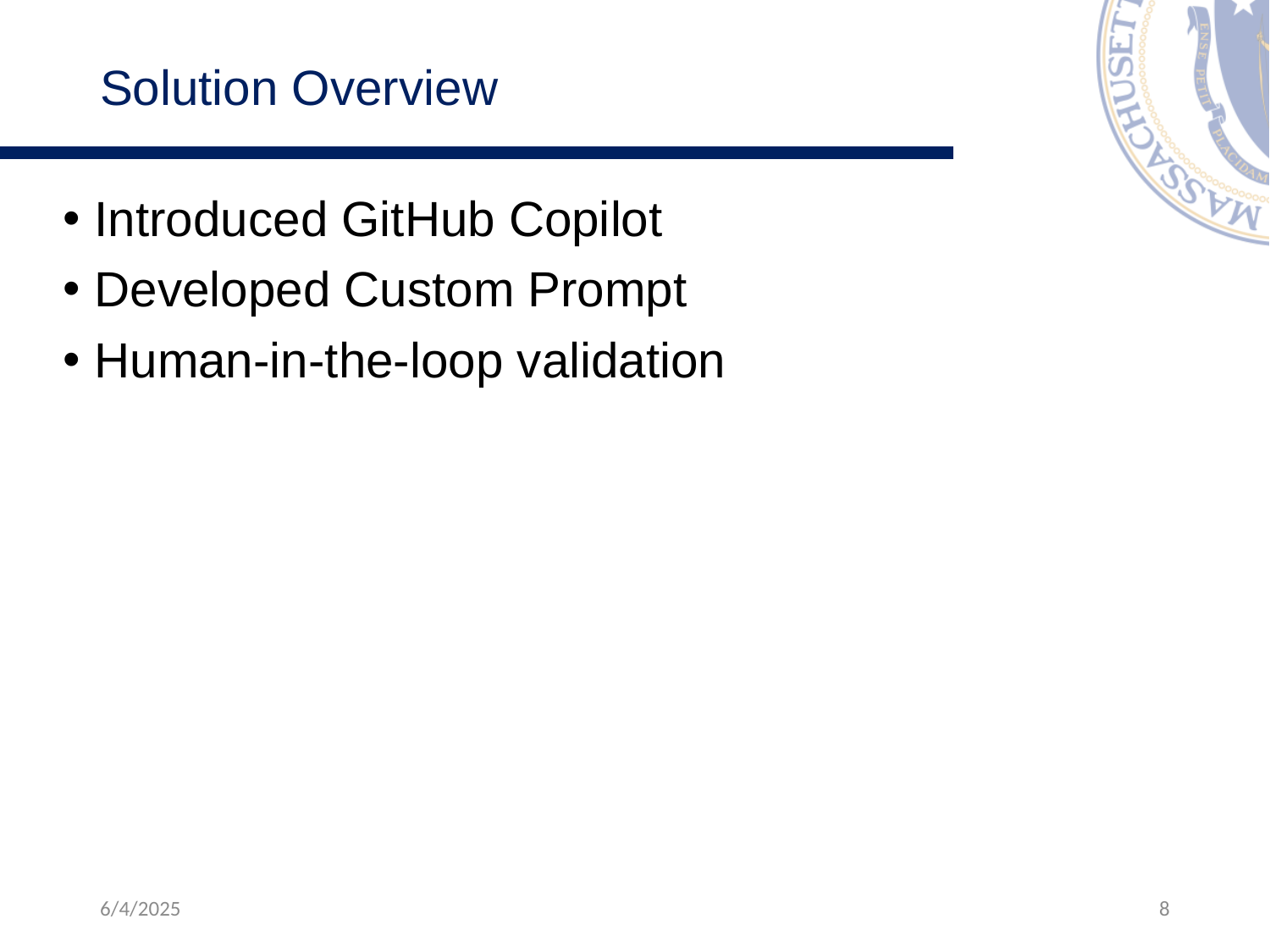

# Solution Overview
Introduced GitHub Copilot
Developed Custom Prompt
Human-in-the-loop validation

6/4/2025
8